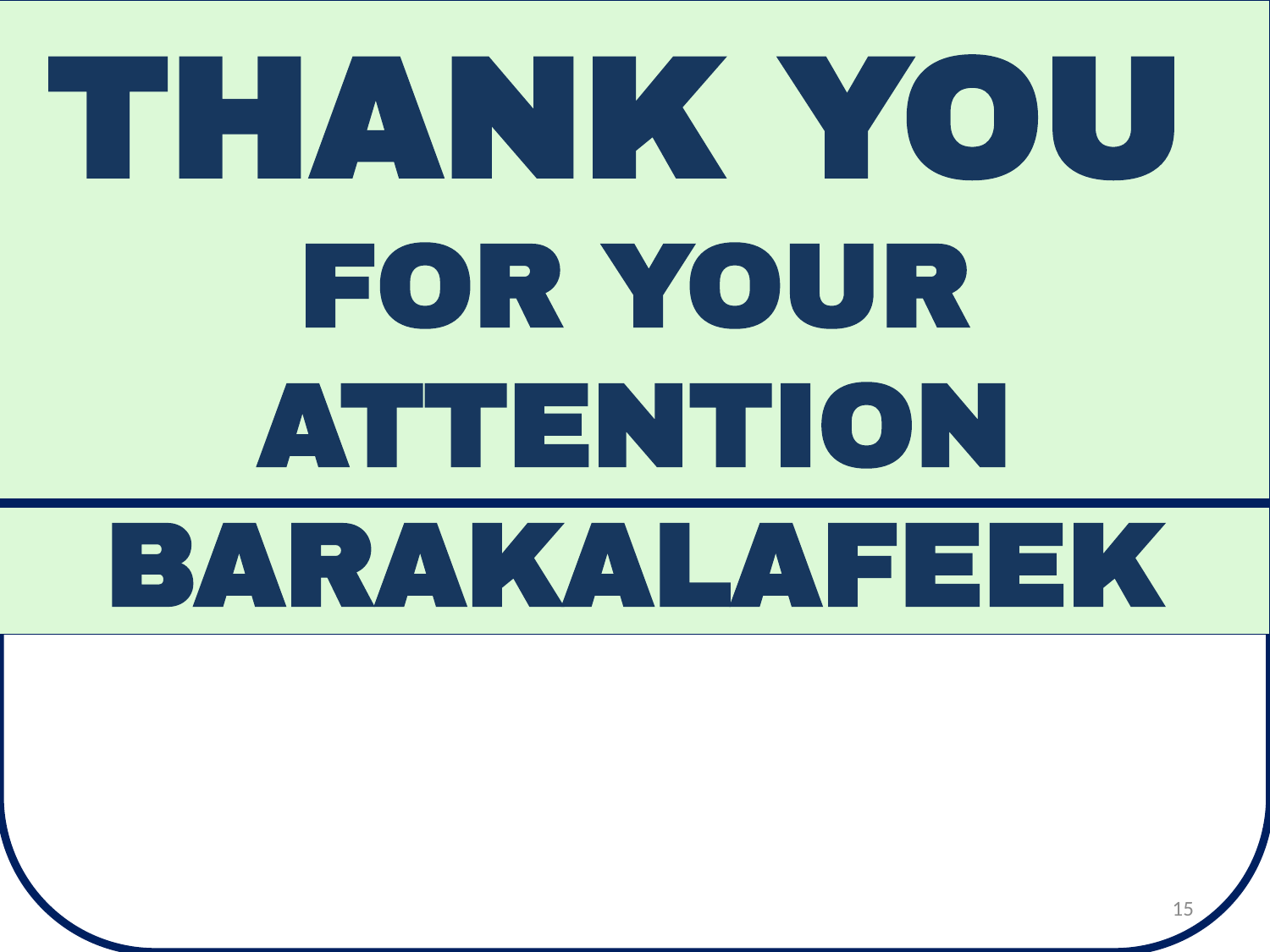

THANK YOU
FOR YOUR ATTENTION
BARAKALAFEEK

15